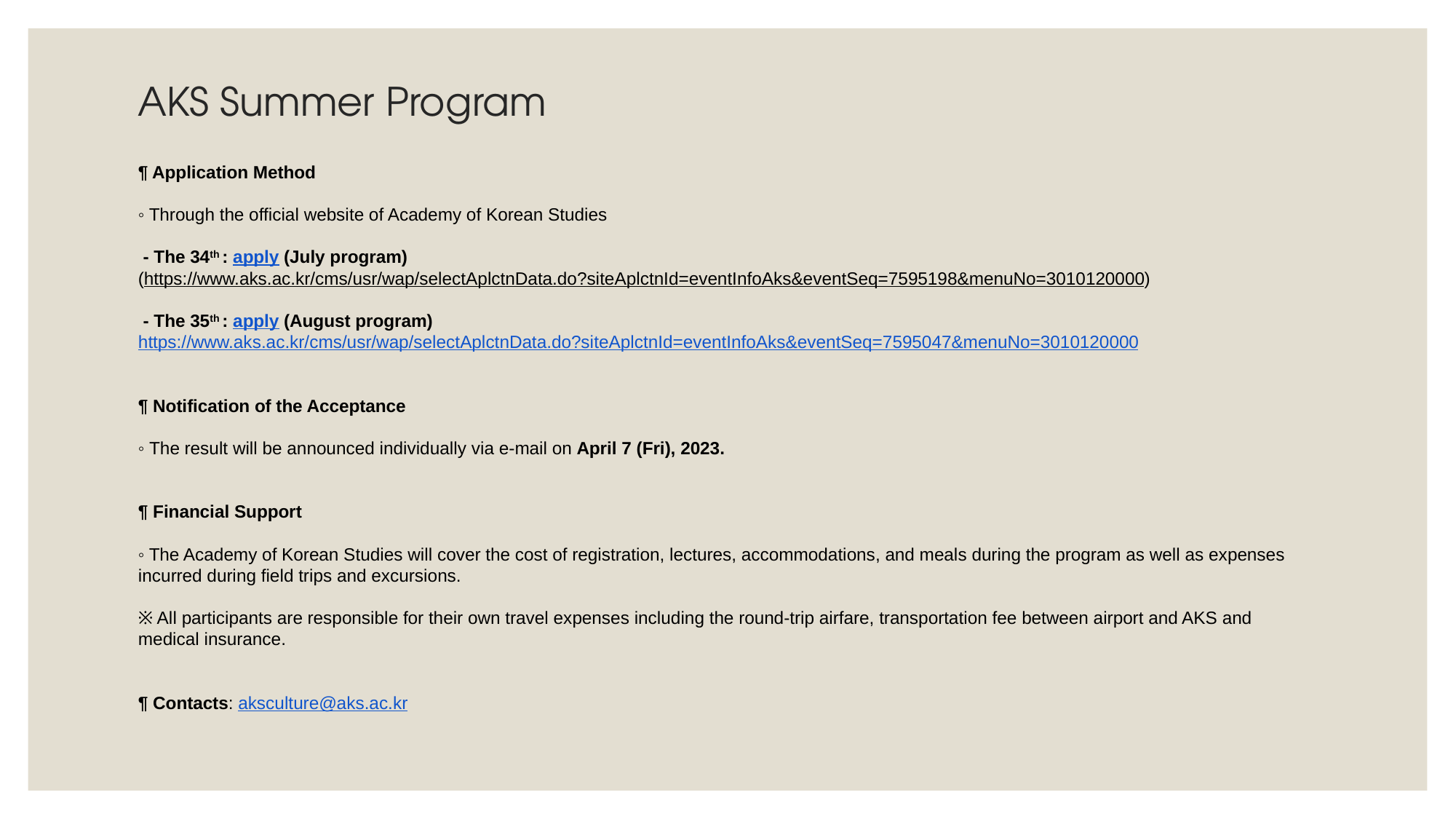

# AKS Summer Program
¶ Application Method
◦ Through the official website of Academy of Korean Studies
 - The 34th : apply (July program)
(https://www.aks.ac.kr/cms/usr/wap/selectAplctnData.do?siteAplctnId=eventInfoAks&eventSeq=7595198&menuNo=3010120000)
 - The 35th : apply (August program)
https://www.aks.ac.kr/cms/usr/wap/selectAplctnData.do?siteAplctnId=eventInfoAks&eventSeq=7595047&menuNo=3010120000

¶ Notification of the Acceptance
◦ The result will be announced individually via e-mail on April 7 (Fri), 2023.
 
¶ Financial Support
◦ The Academy of Korean Studies will cover the cost of registration, lectures, accommodations, and meals during the program as well as expenses incurred during field trips and excursions.
※ All participants are responsible for their own travel expenses including the round-trip airfare, transportation fee between airport and AKS and medical insurance.
 
¶ Contacts: aksculture@aks.ac.kr